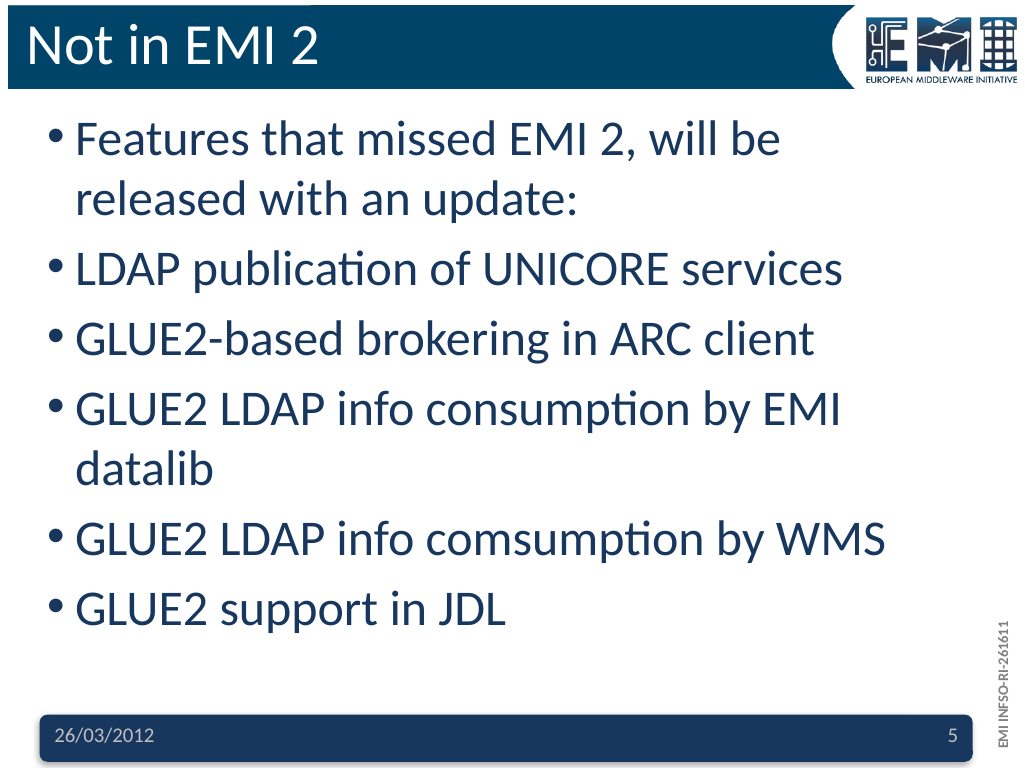

# Not in EMI 2
Features that missed EMI 2, will be released with an update:
LDAP publication of UNICORE services
GLUE2-based brokering in ARC client
GLUE2 LDAP info consumption by EMI datalib
GLUE2 LDAP info comsumption by WMS
GLUE2 support in JDL
26/03/2012
5